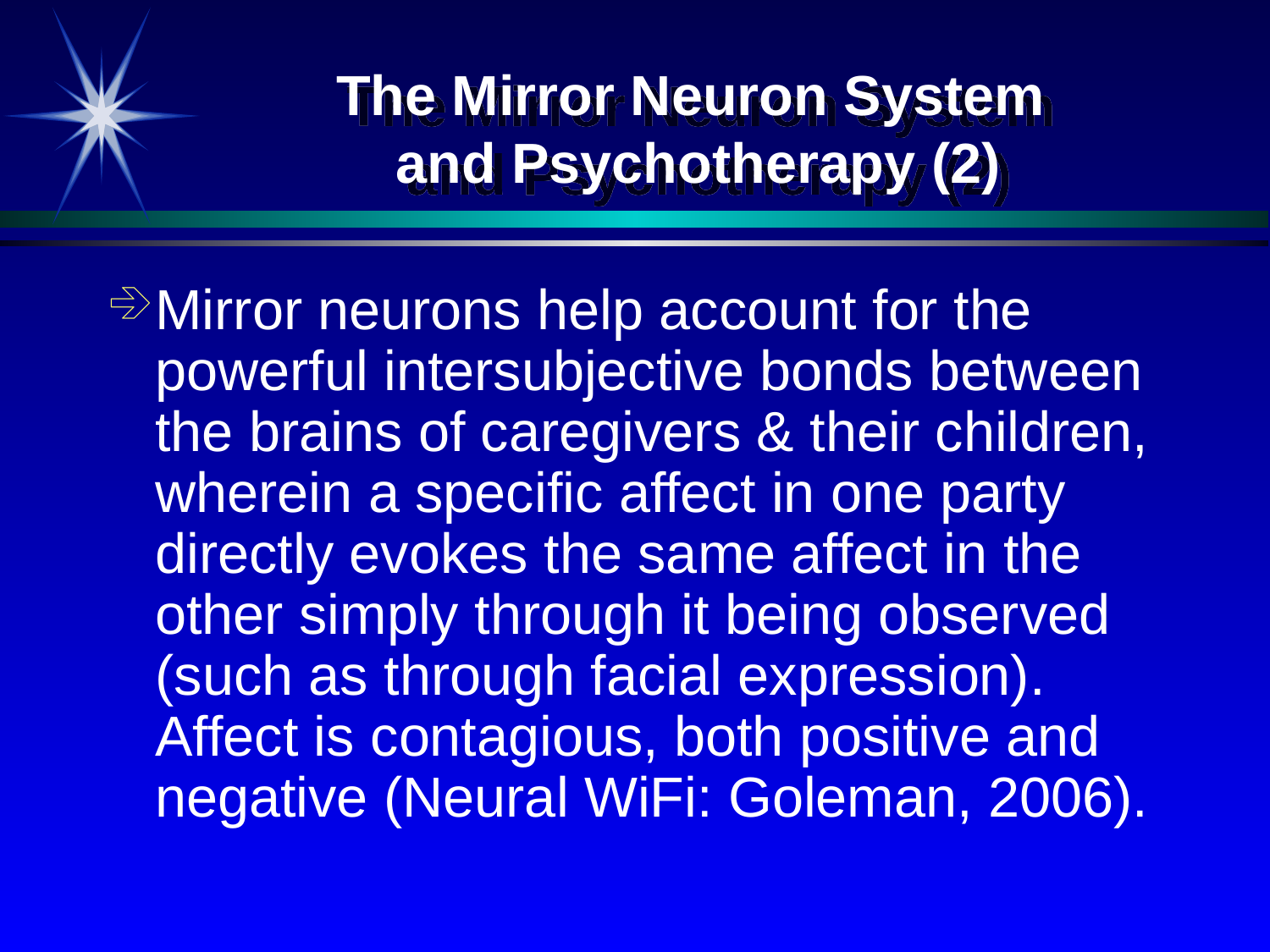

# The Mirror Neuron System and Psychotherapy (2)
Mirror neurons help account for the powerful intersubjective bonds between the brains of caregivers & their children, wherein a specific affect in one party directly evokes the same affect in the other simply through it being observed (such as through facial expression). Affect is contagious, both positive and negative (Neural WiFi: Goleman, 2006).